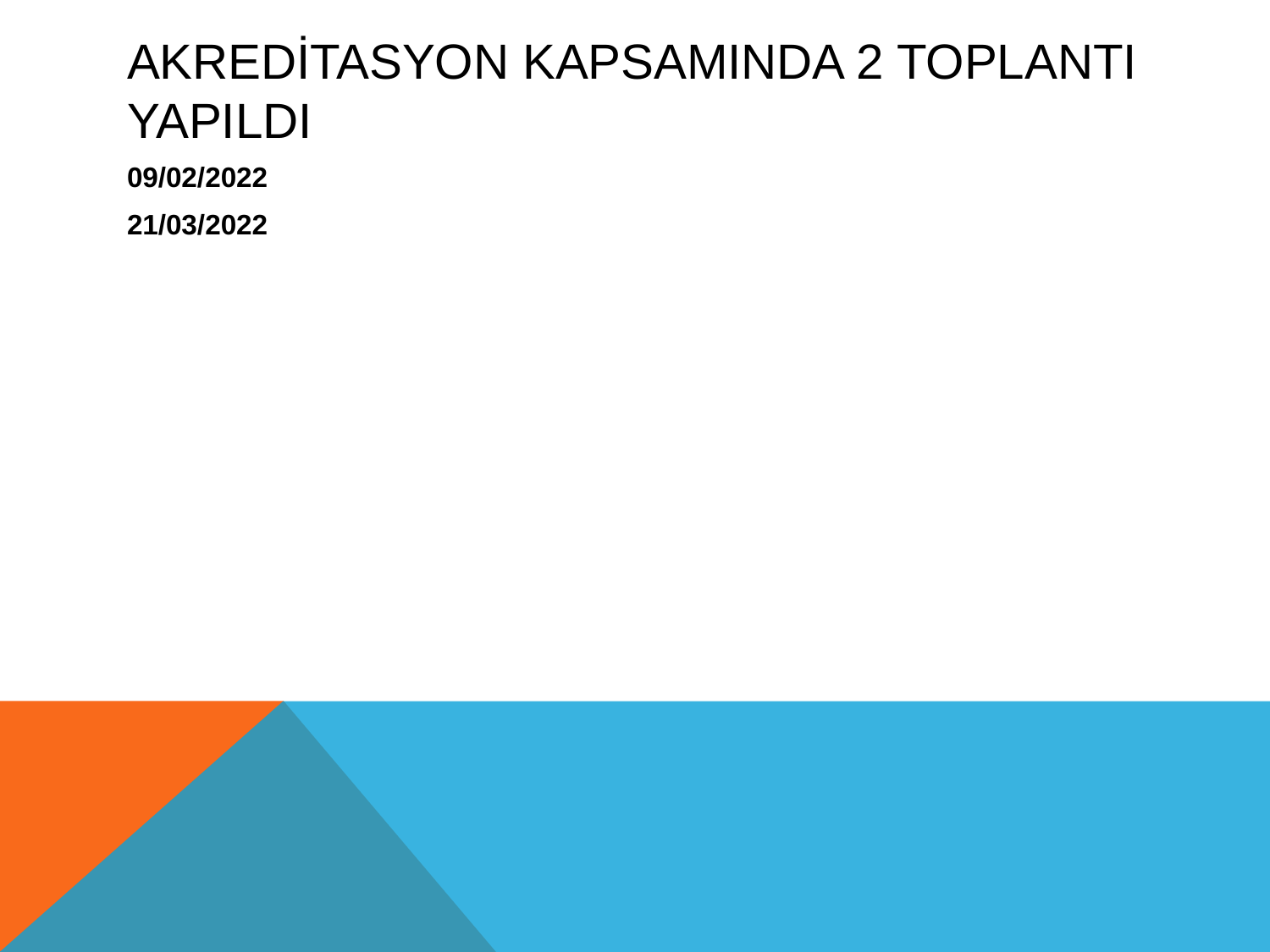

# Akreditasyon Kapsamında 2 toplantı yapıldı
09/02/2022
21/03/2022